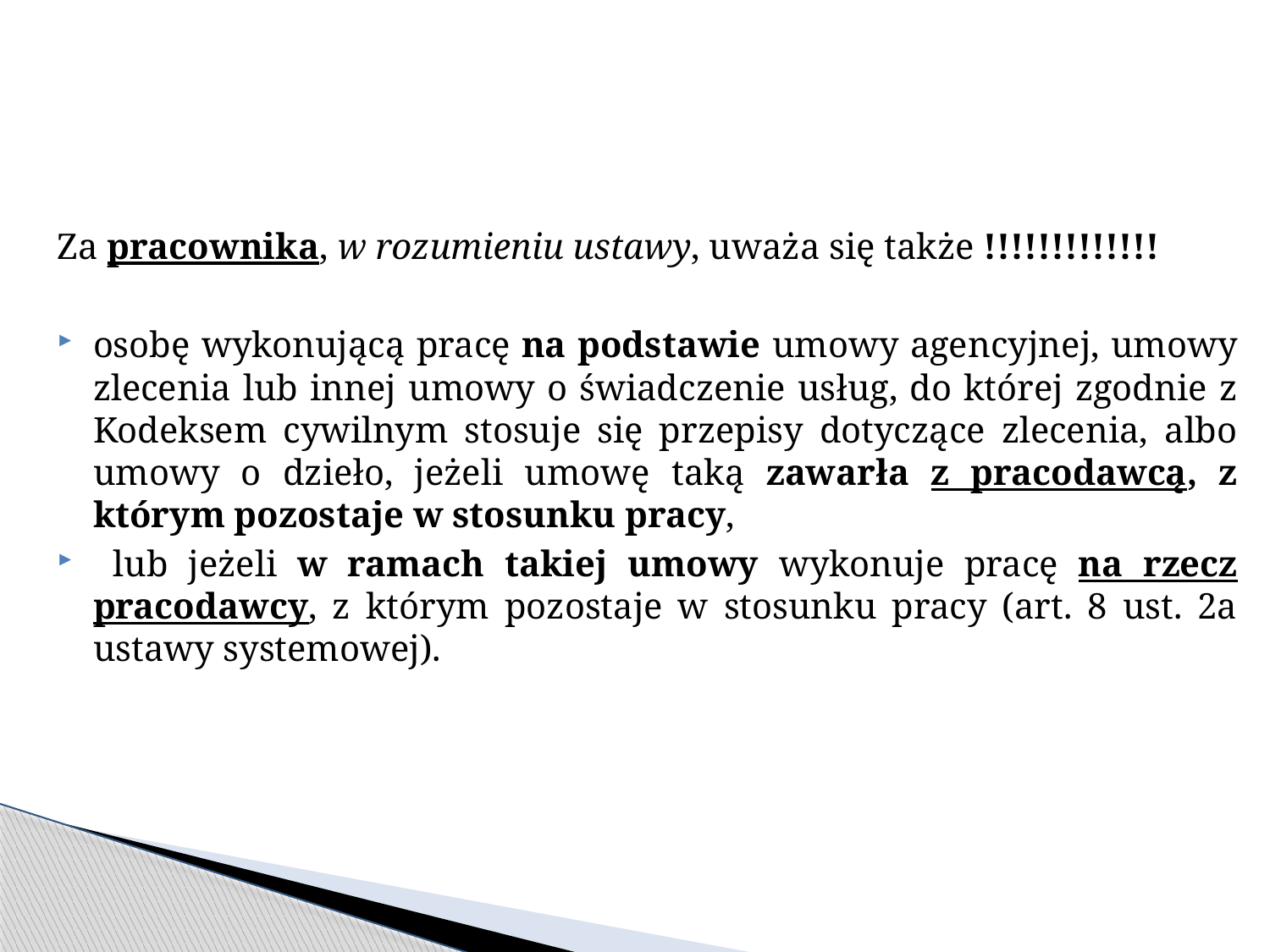

Za pracownika, w rozumieniu ustawy, uważa się także !!!!!!!!!!!!!

osobę wykonującą pracę na podstawie umowy agencyjnej, umowy zlecenia lub innej umowy o świadczenie usług, do której zgodnie z Kodeksem cywilnym stosuje się przepisy dotyczące zlecenia, albo umowy o dzieło, jeżeli umowę taką zawarła z pracodawcą, z którym pozostaje w stosunku pracy,
 lub jeżeli w ramach takiej umowy wykonuje pracę na rzecz pracodawcy, z którym pozostaje w stosunku pracy (art. 8 ust. 2a ustawy systemowej).